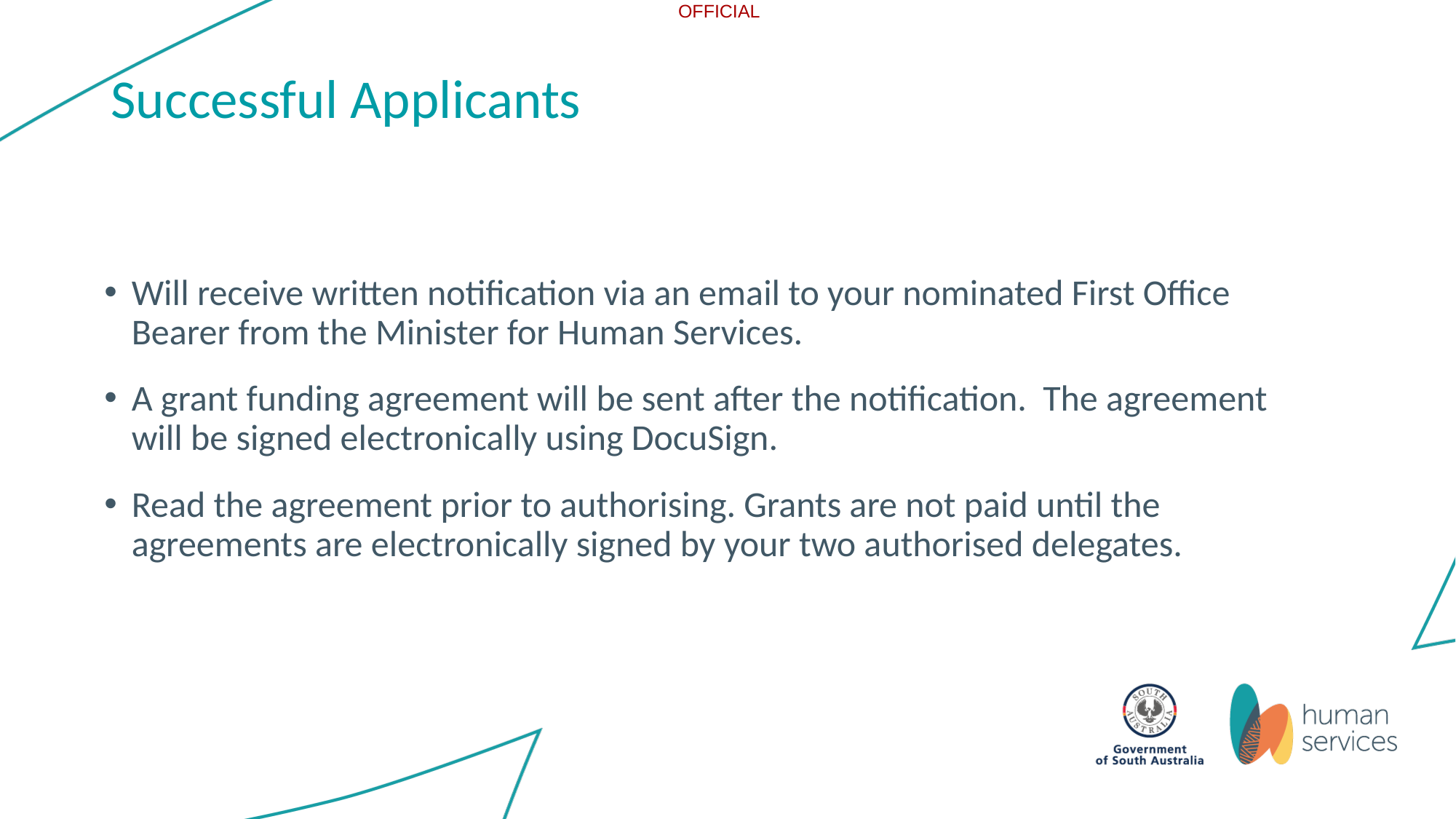

# Successful Applicants

Will receive written notification via an email to your nominated First Office Bearer from the Minister for Human Services.
A grant funding agreement will be sent after the notification.  The agreement will be signed electronically using DocuSign.
Read the agreement prior to authorising. Grants are not paid until the agreements are electronically signed by your two authorised delegates.